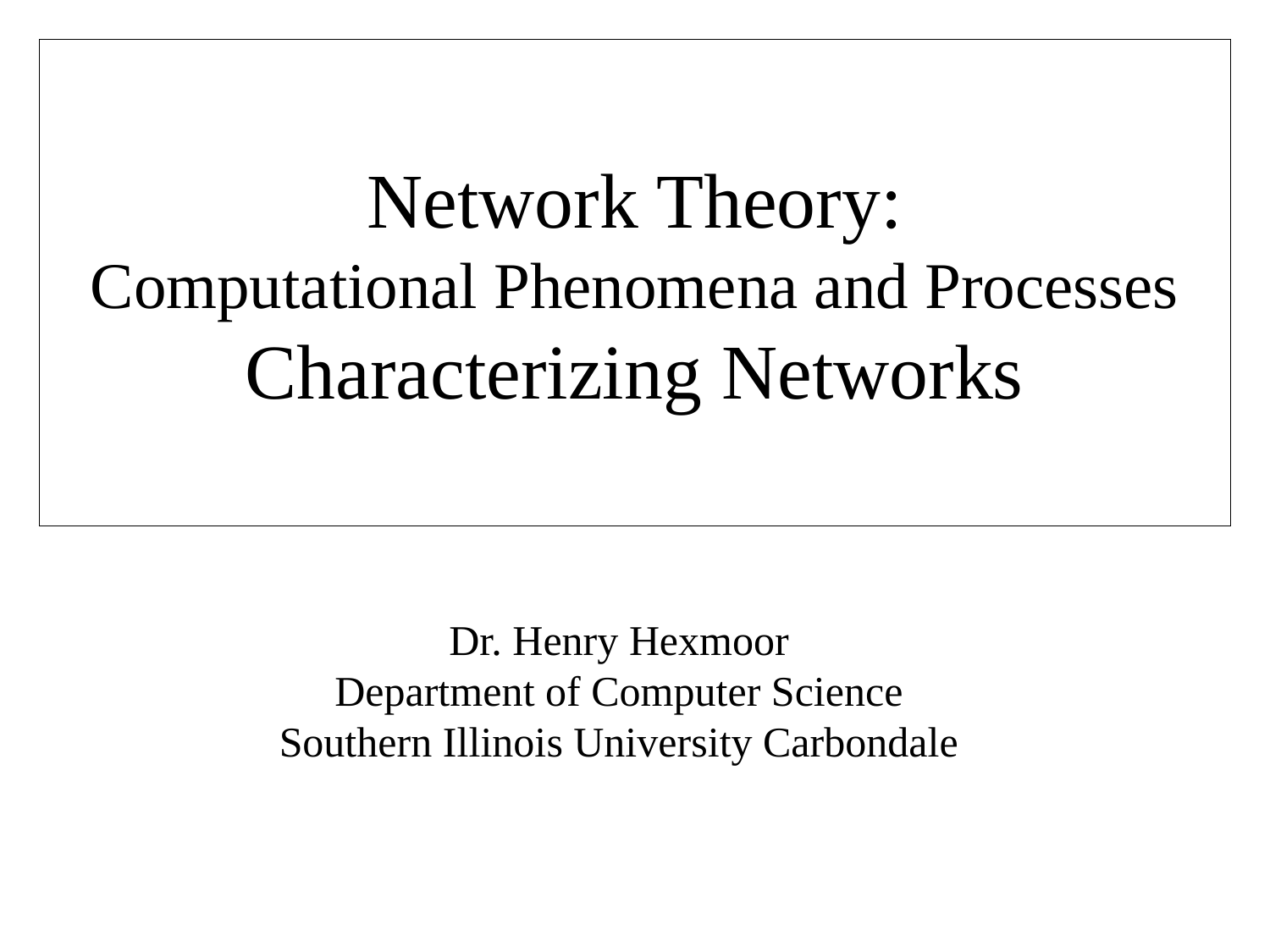

Network Theory:
Computational Phenomena and Processes
Characterizing Networks
# Dr. Henry Hexmoor Department of Computer Science Southern Illinois University Carbondale